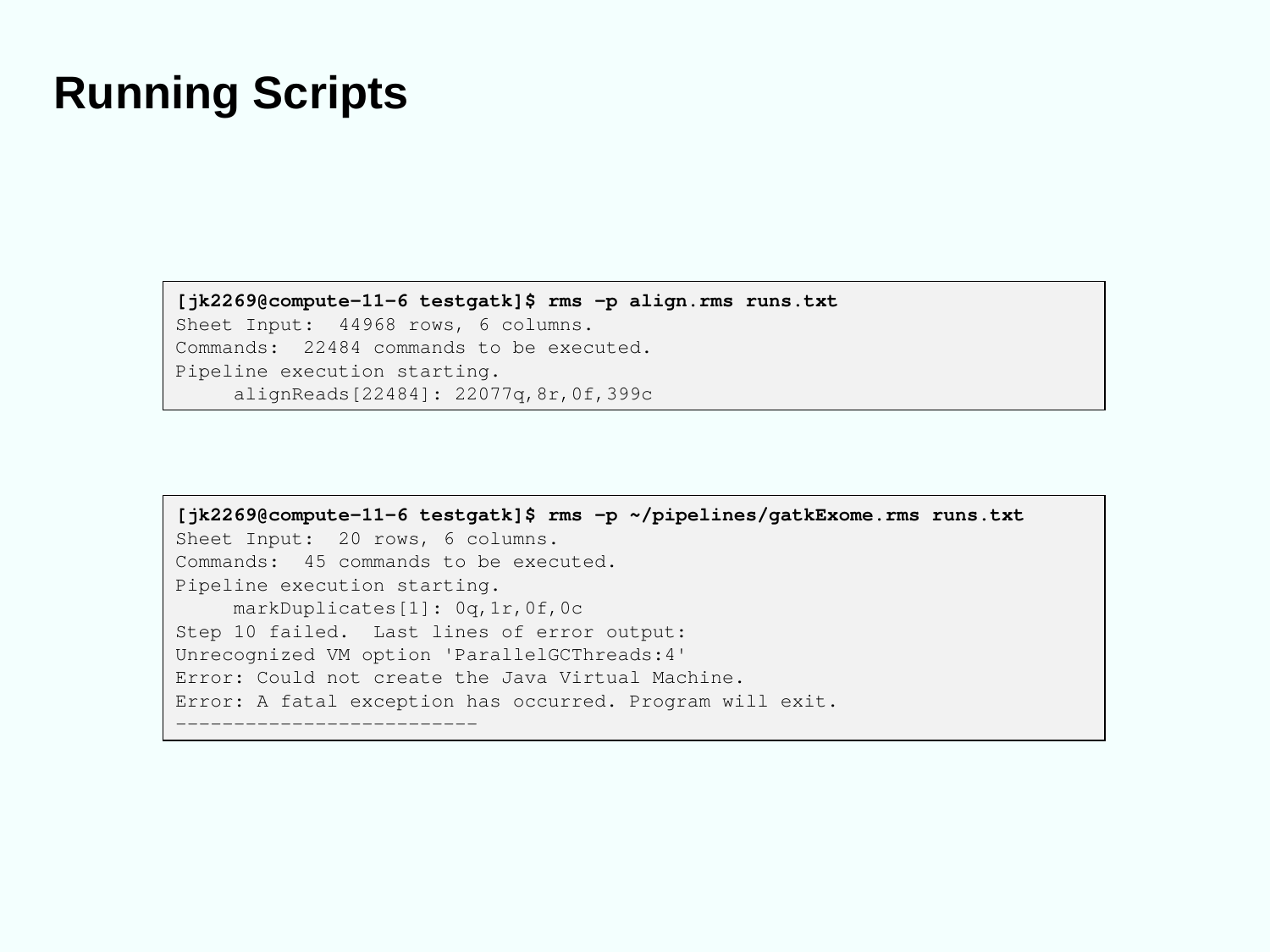

# Running Scripts
[jk2269@compute-11-6 testgatk]$ rms -p align.rms runs.txt
Sheet Input:  44968 rows, 6 columns.
Commands:  22484 commands to be executed.
Pipeline execution starting.
     alignReads[22484]: 22077q,8r,0f,399c
[jk2269@compute-11-6 testgatk]$ rms -p ~/pipelines/gatkExome.rms runs.txt
Sheet Input:  20 rows, 6 columns.
Commands:  45 commands to be executed.
Pipeline execution starting.
     markDuplicates[1]: 0q,1r,0f,0c
Step 10 failed.  Last lines of error output:
Unrecognized VM option 'ParallelGCThreads:4'
Error: Could not create the Java Virtual Machine.
Error: A fatal exception has occurred. Program will exit.
--------------------------